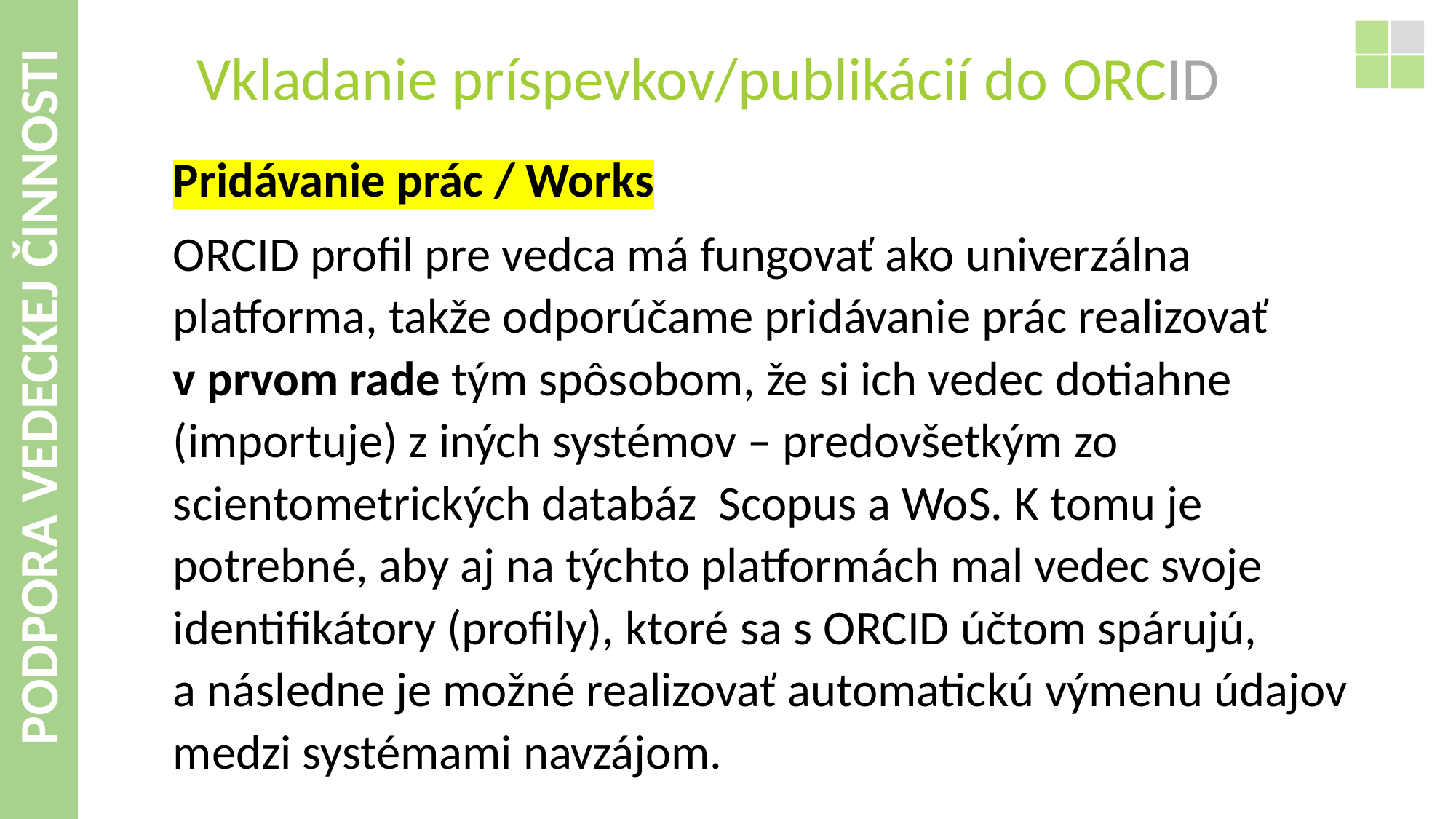

# Vkladanie príspevkov/publikácií do ORCID

Pridávanie prác / Works
ORCID profil pre vedca má fungovať ako univerzálna platforma, takže odporúčame pridávanie prác realizovať v prvom rade tým spôsobom, že si ich vedec dotiahne (importuje) z iných systémov – predovšetkým zo scientometrických databáz  Scopus a WoS. K tomu je potrebné, aby aj na týchto platformách mal vedec svoje identifikátory (profily), ktoré sa s ORCID účtom spárujú, a následne je možné realizovať automatickú výmenu údajov medzi systémami navzájom.
PODPORA VEDECKEJ ČINNOSTI